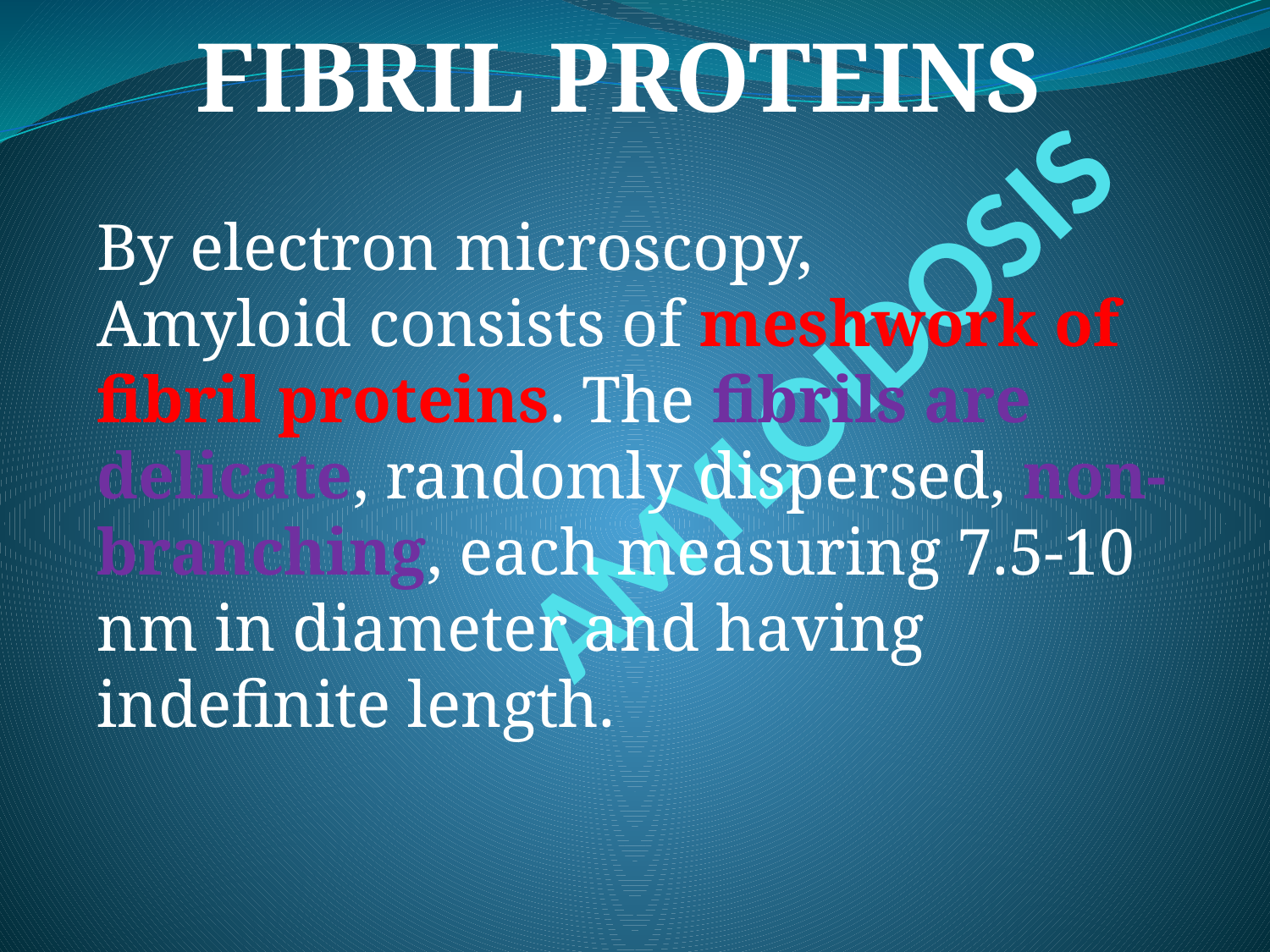

FIBRIL PROTEINS
By electron microscopy,
Amyloid consists of meshwork of fibril proteins. The fibrils are delicate, randomly dispersed, non-branching, each measuring 7.5-10 nm in diameter and having indefinite length.
# AMYLOIDOSIS